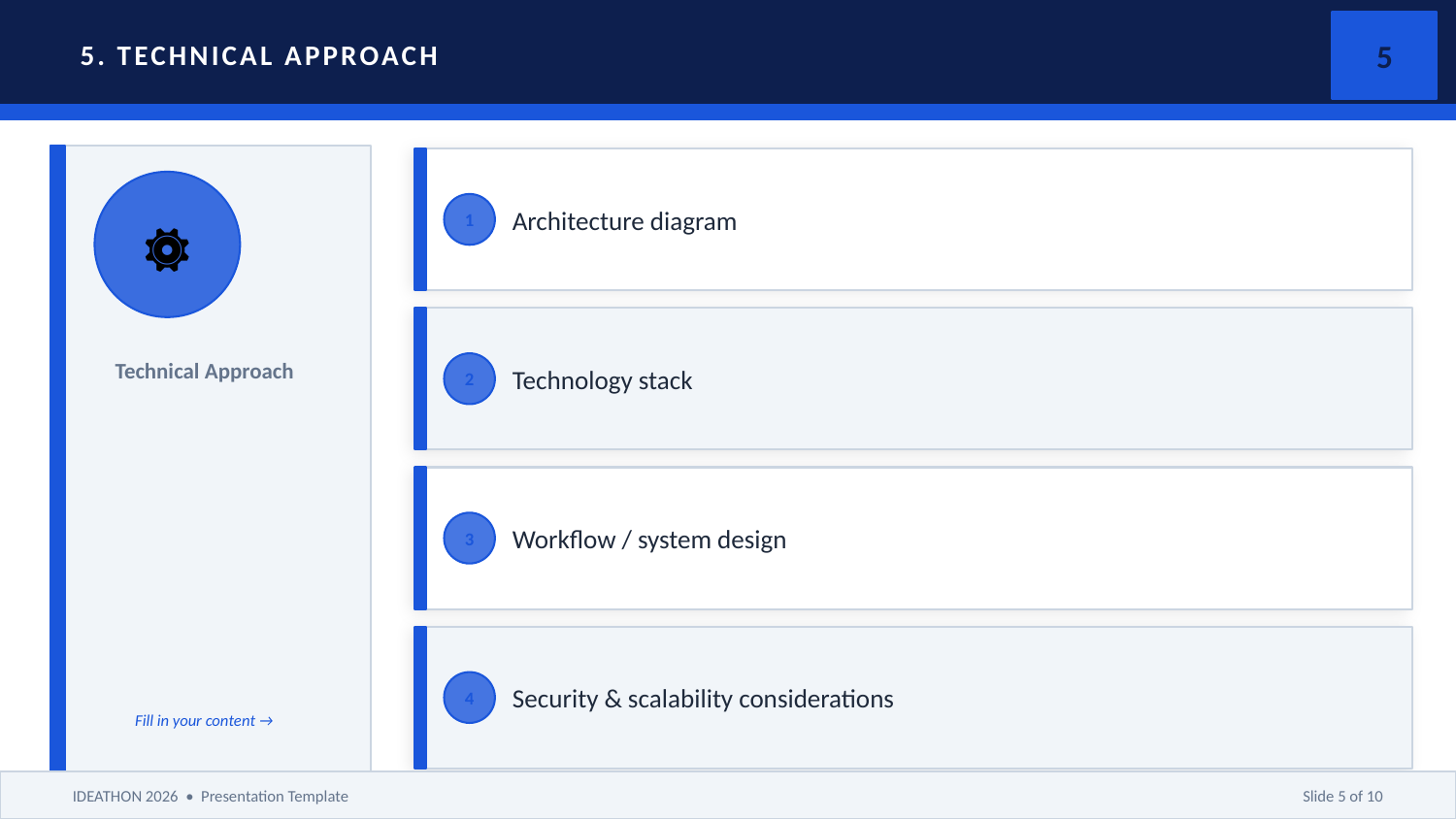

5. TECHNICAL APPROACH

5

Architecture diagram

⚙️

1

Technology stack
Technical Approach

2

Workflow / system design

3

Security & scalability considerations

4
Fill in your content →

IDEATHON 2026  •  Presentation Template
Slide 5 of 10